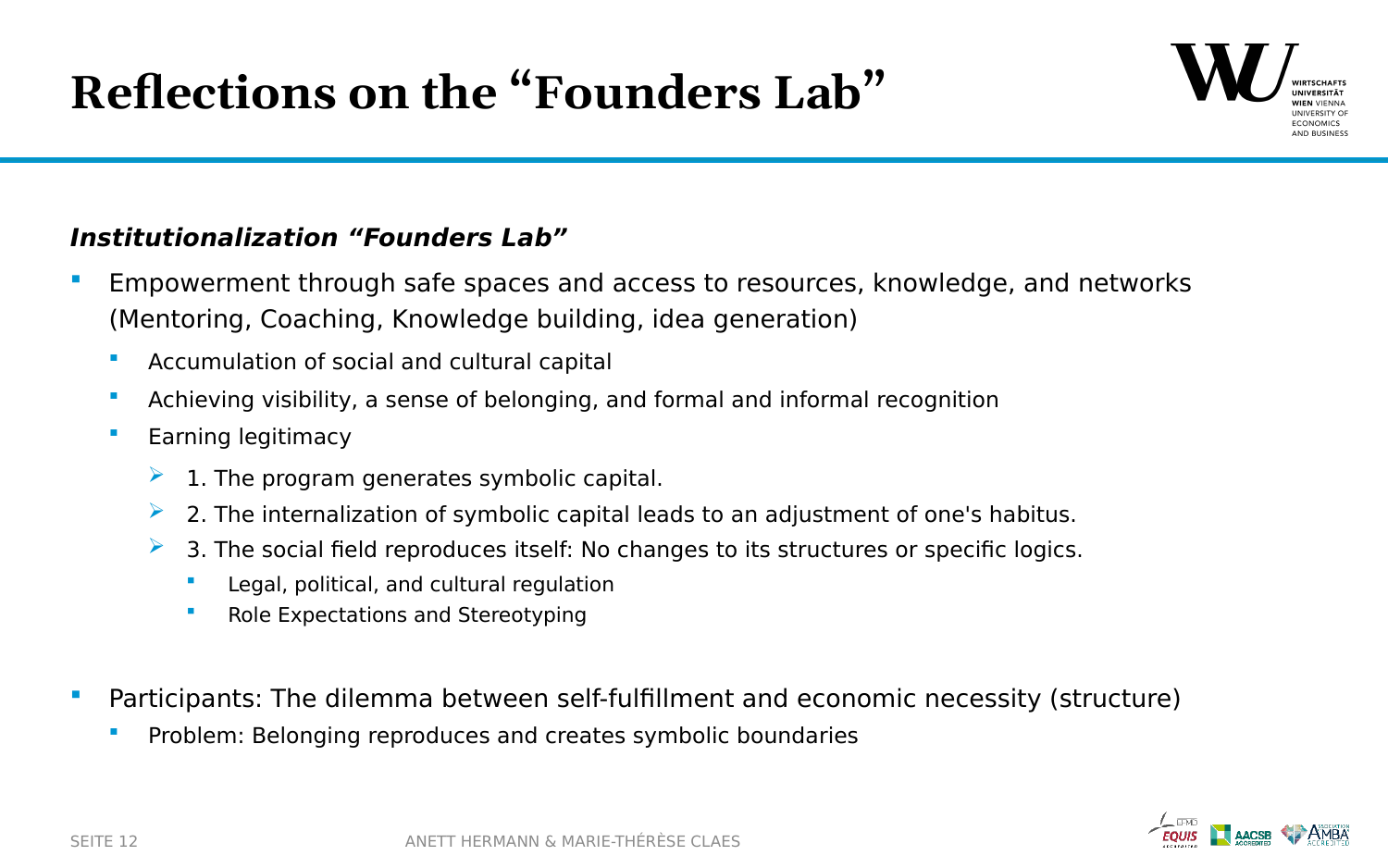

# Reflections on the “Founders Lab”
Institutionalization “Founders Lab”
Empowerment through safe spaces and access to resources, knowledge, and networks (Mentoring, Coaching, Knowledge building, idea generation)
Accumulation of social and cultural capital
Achieving visibility, a sense of belonging, and formal and informal recognition
Earning legitimacy
1. The program generates symbolic capital.
2. The internalization of symbolic capital leads to an adjustment of one's habitus.
3. The social field reproduces itself: No changes to its structures or specific logics.
Legal, political, and cultural regulation
Role Expectations and Stereotyping

Participants: The dilemma between self-fulfillment and economic necessity (structure)
Problem: Belonging reproduces and creates symbolic boundaries

Seite 12
Anett Hermann & Marie-Thérèse Claes